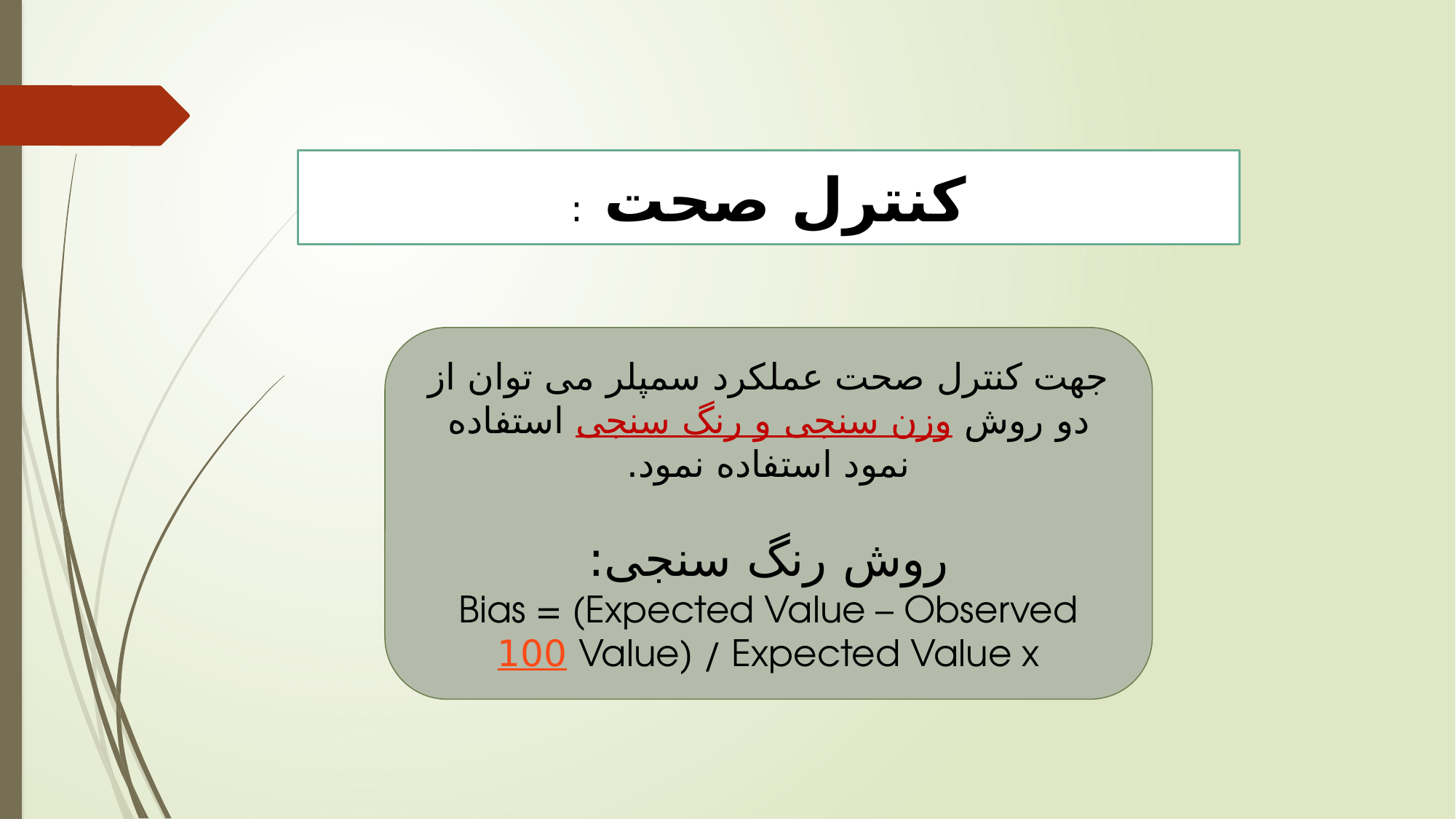

کنترل صحت :
جهت کنترل صحت عملکرد سمپلر می توان از دو روش وزن سنجی و رنگ سنجی استفاده نمود استفاده نمود.
روش رنگ سنجی:
Bias = (Expected Value – Observed Value) / Expected Value x 100